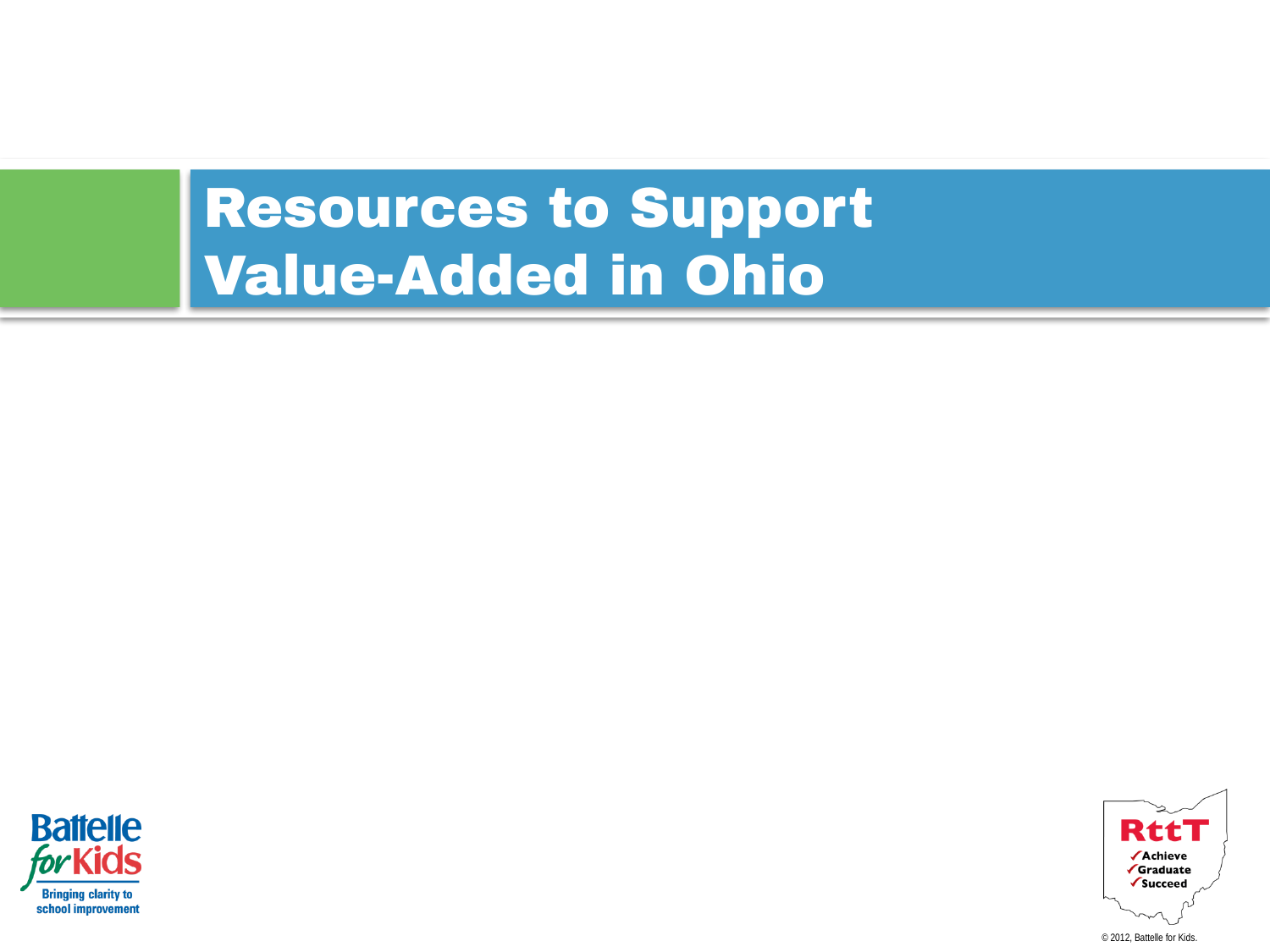

# Resources to Support Value-Added in Ohio